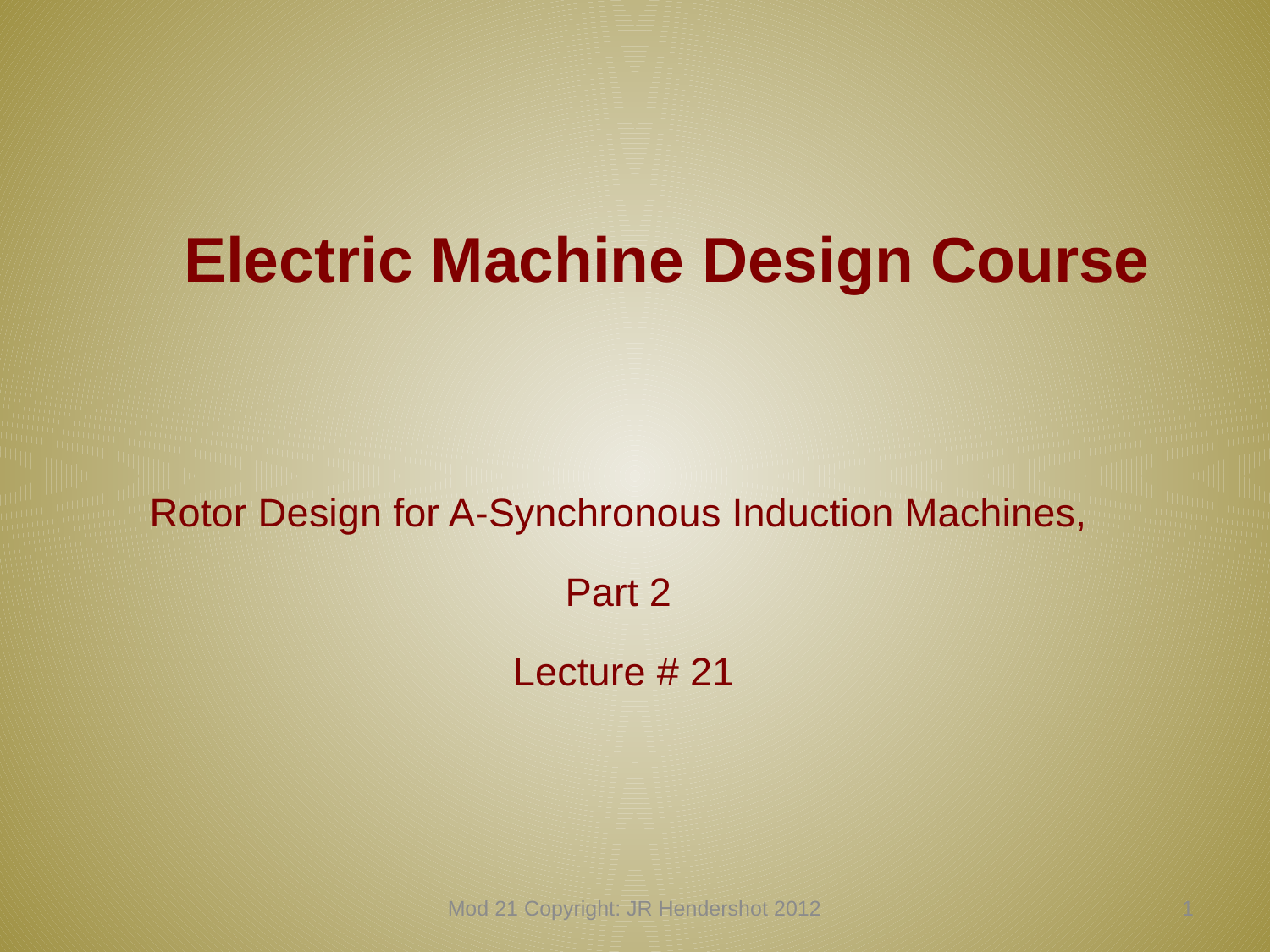

# Electric Machine Design Course
Rotor Design for A-Synchronous Induction Machines,
Part 2
Lecture # 21

Mod 21 Copyright: JR Hendershot 2012
1